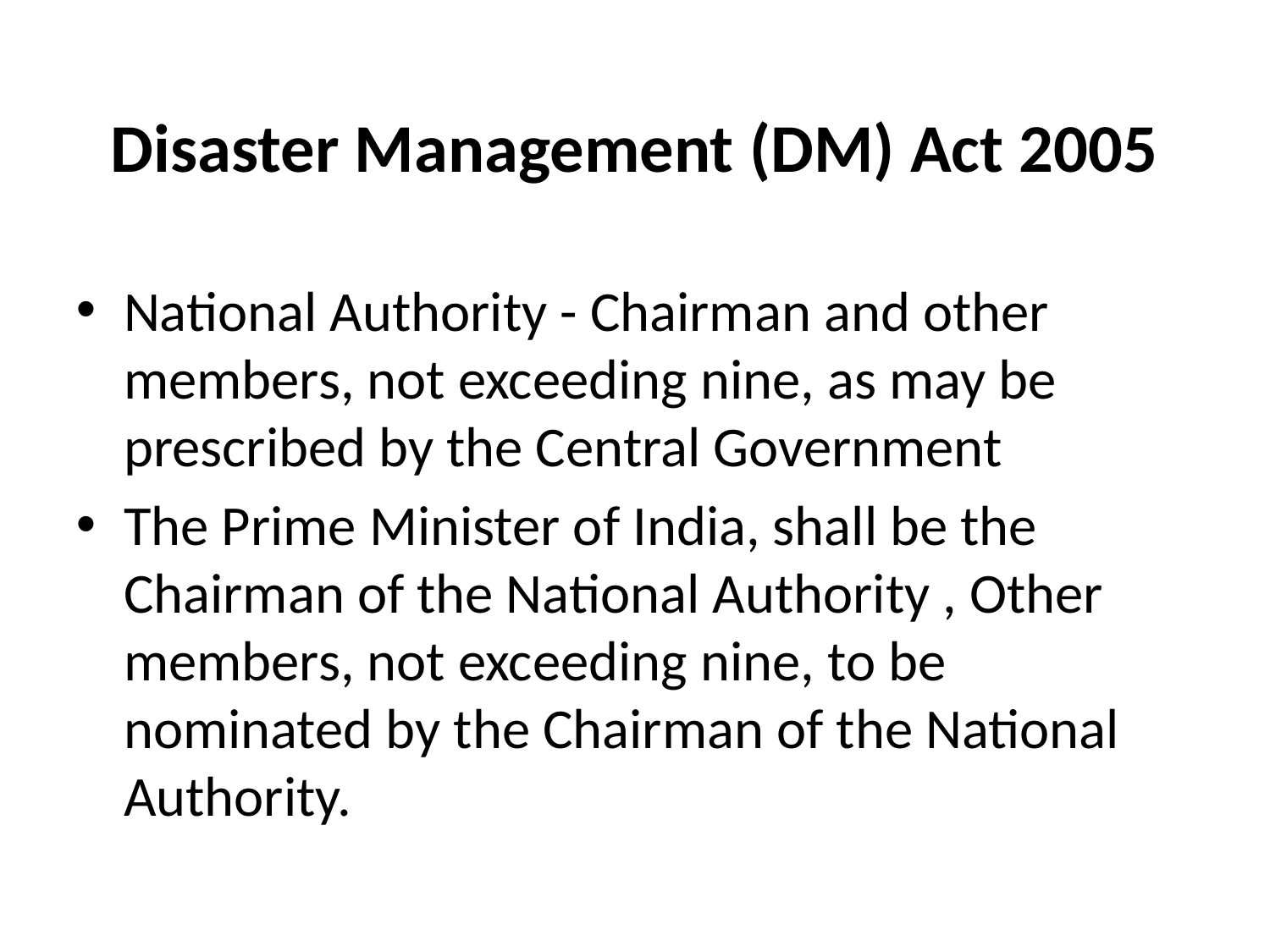

Disaster Management (DM) Act 2005
National Authority - Chairman and other members, not exceeding nine, as may be prescribed by the Central Government
The Prime Minister of India, shall be the Chairman of the National Authority , Other members, not exceeding nine, to be nominated by the Chairman of the National Authority.